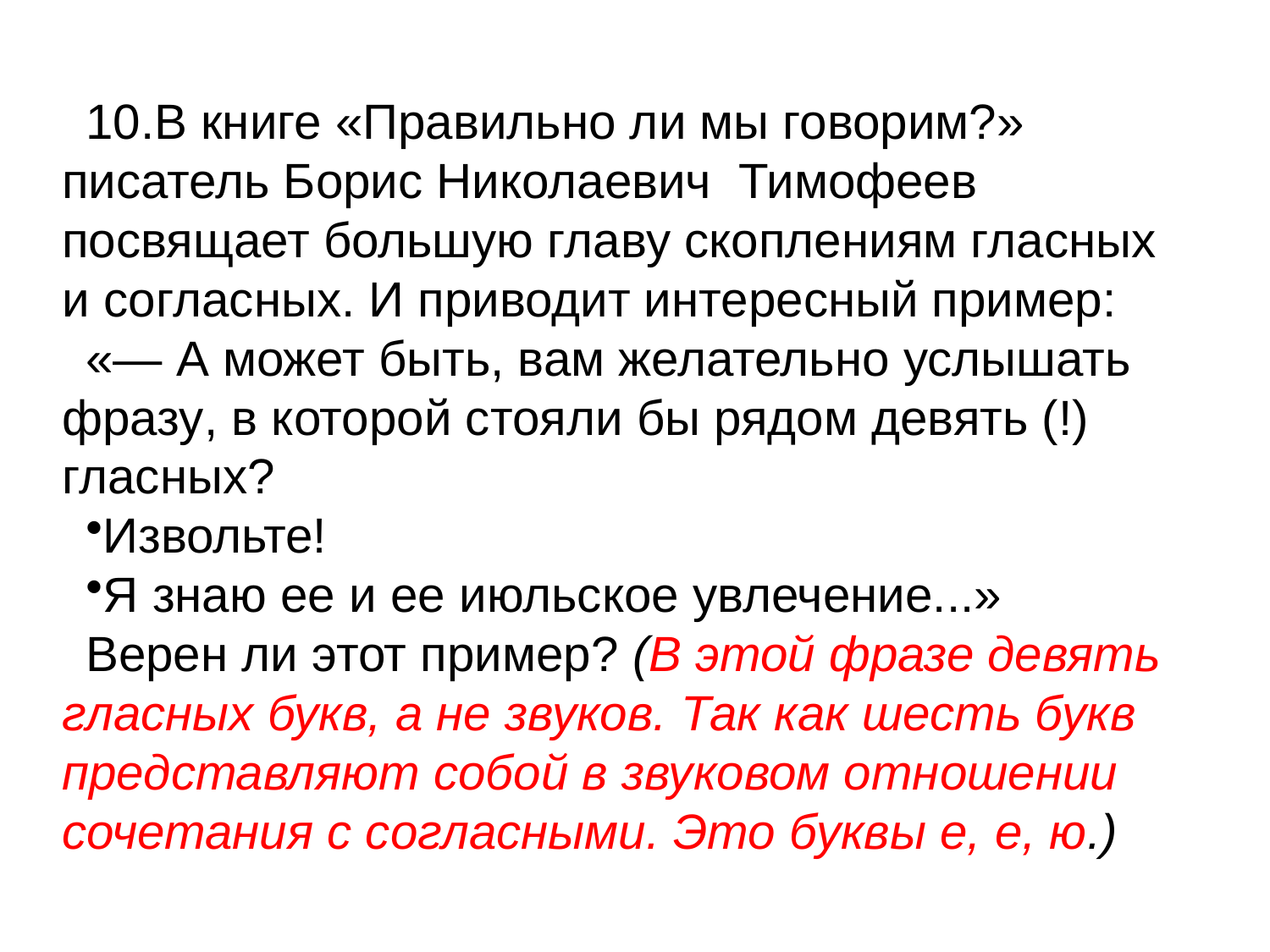

10.В книге «Правильно ли мы говорим?» писатель Борис Николаевич  Тимофеев посвящает большую главу скоплениям гласных и согласных. И приводит интересный пример:
«— А может быть, вам желательно услышать фразу, в которой стояли бы рядом девять (!) гласных?
Извольте!
Я знаю ее и ее июльское увлечение...»
Верен ли этот пример? (В этой фразе девять гласных букв, а не звуков. Так как шесть букв представляют собой в звуковом отношении сочетания с согласными. Это буквы е, е, ю.)